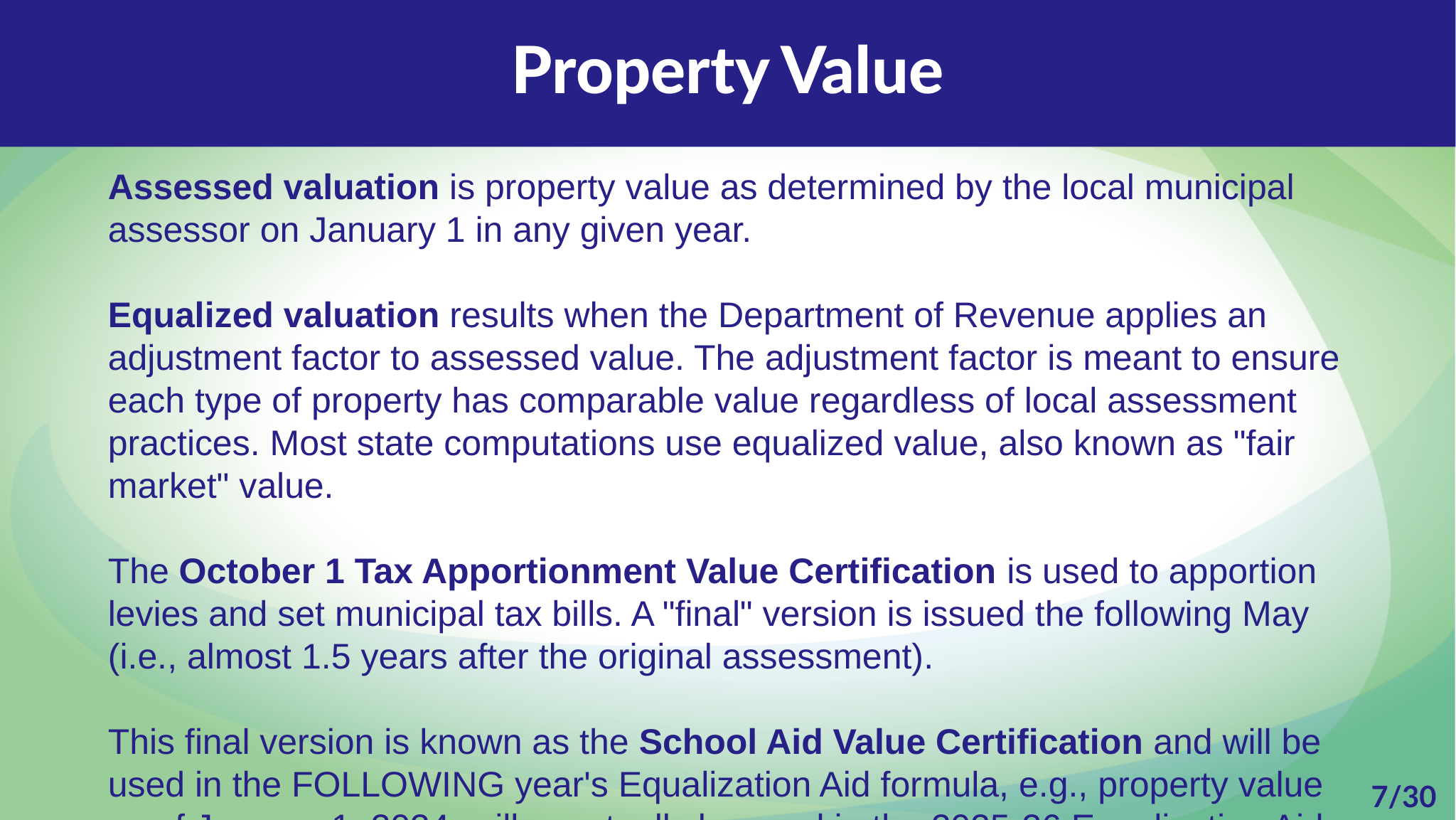

# Property Value
Assessed valuation is property value as determined by the local municipal assessor on January 1 in any given year.

Equalized valuation results when the Department of Revenue applies an adjustment factor to assessed value. The adjustment factor is meant to ensure each type of property has comparable value regardless of local assessment practices. Most state computations use equalized value, also known as "fair market" value.

The October 1 Tax Apportionment Value Certification is used to apportion levies and set municipal tax bills. A "final" version is issued the following May (i.e., almost 1.5 years after the original assessment).

This final version is known as the School Aid Value Certification and will be used in the FOLLOWING year's Equalization Aid formula, e.g., property value as of January 1, 2024, will eventually be used in the 2025-26 Equalization Aid computation.